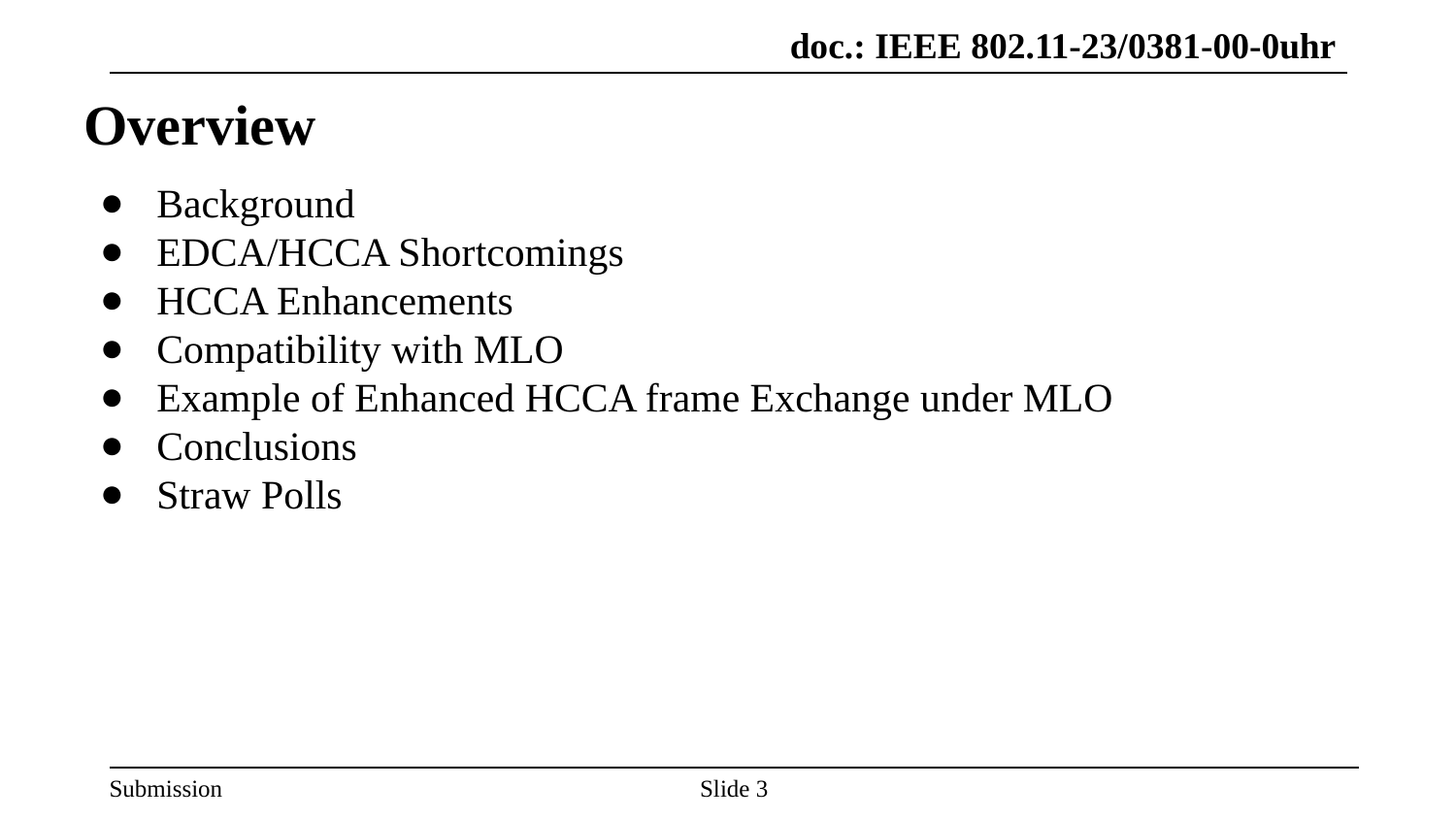

doc.: IEEE 802.11-23/0381-00-0uhr
Nima
# Overview
Background
EDCA/HCCA Shortcomings
HCCA Enhancements
Compatibility with MLO
Example of Enhanced HCCA frame Exchange under MLO
Conclusions
Straw Polls
Slide 3